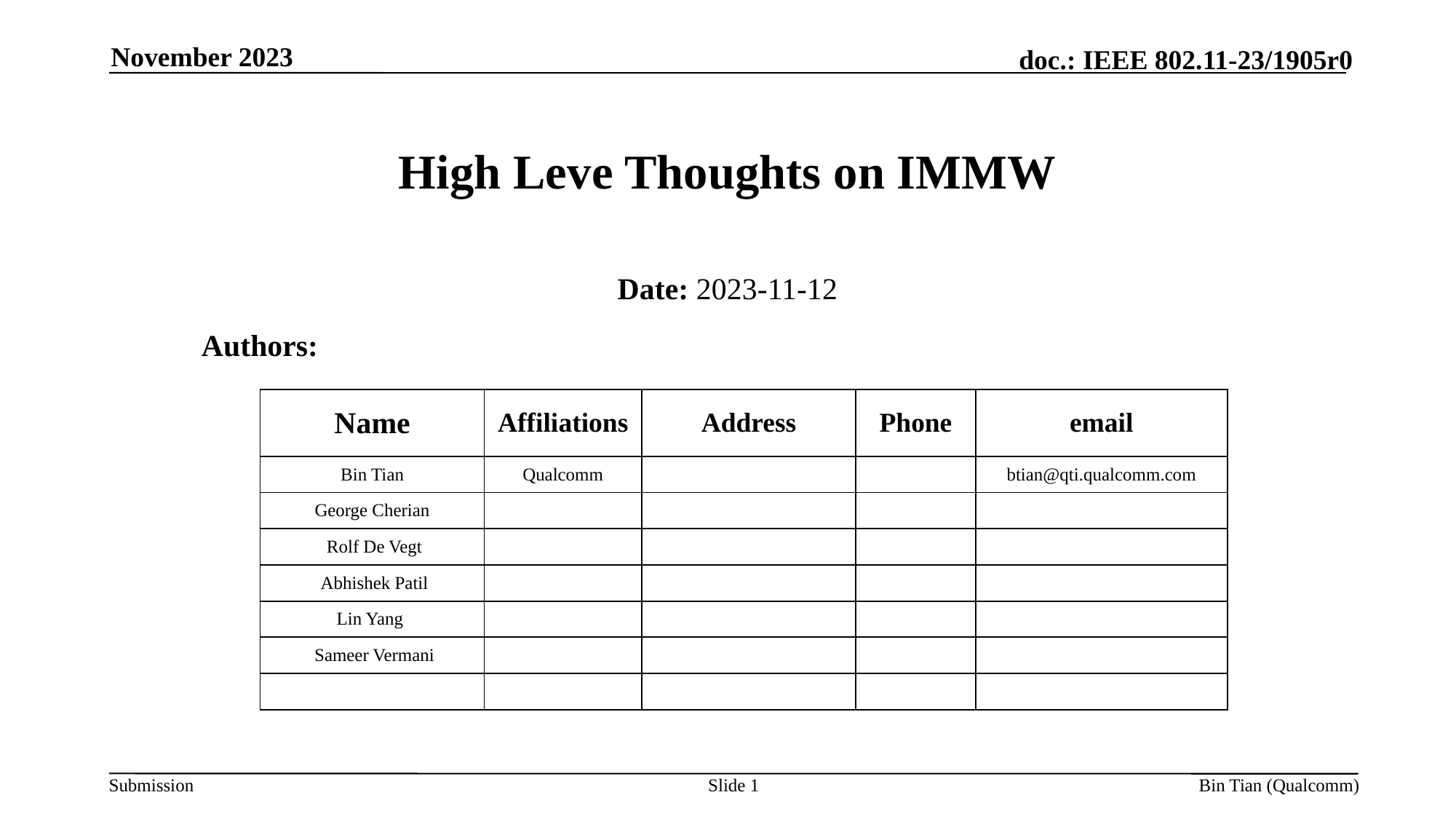

November 2023
# High Leve Thoughts on IMMW
Date: 2023-11-12
Authors:
| Name | Affiliations | Address | Phone | email |
| --- | --- | --- | --- | --- |
| Bin Tian | Qualcomm |  |  | btian@qti.qualcomm.com |
| George Cherian |  |  |  |  |
| Rolf De Vegt |  |  |  |  |
| Abhishek Patil |  |  |  |  |
| Lin Yang |  |  |  |  |
| Sameer Vermani |  |  |  |  |
|  |  |  |  |  |
Slide 1
Bin Tian (Qualcomm)